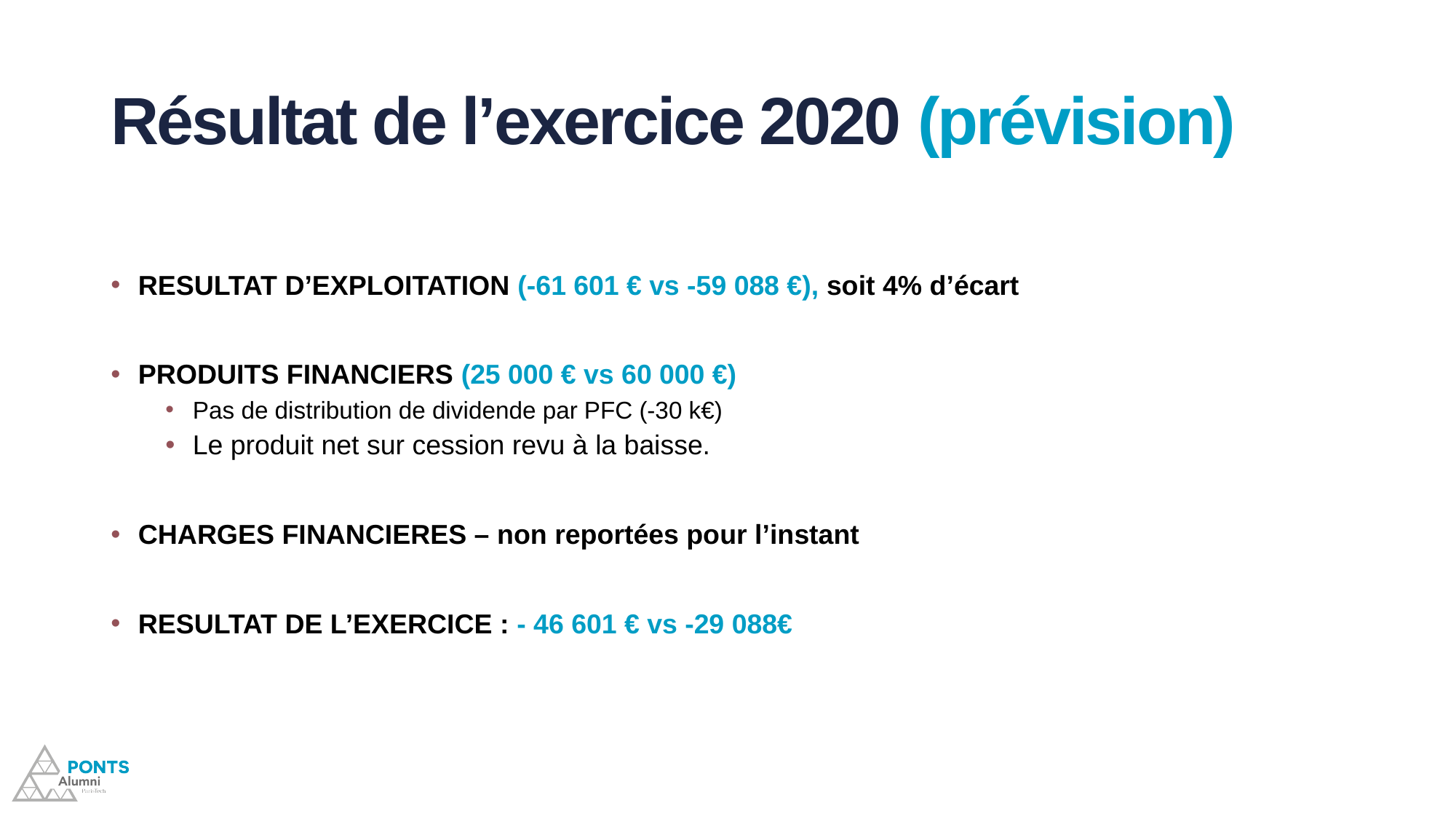

# Résultat de l’exercice 2020 (prévision)

RESULTAT D’EXPLOITATION (-61 601 € vs -59 088 €), soit 4% d’écart

PRODUITS FINANCIERS (25 000 € vs 60 000 €)
Pas de distribution de dividende par PFC (-30 k€)
Le produit net sur cession revu à la baisse.

CHARGES FINANCIERES – non reportées pour l’instant

RESULTAT DE L’EXERCICE : - 46 601 € vs -29 088€